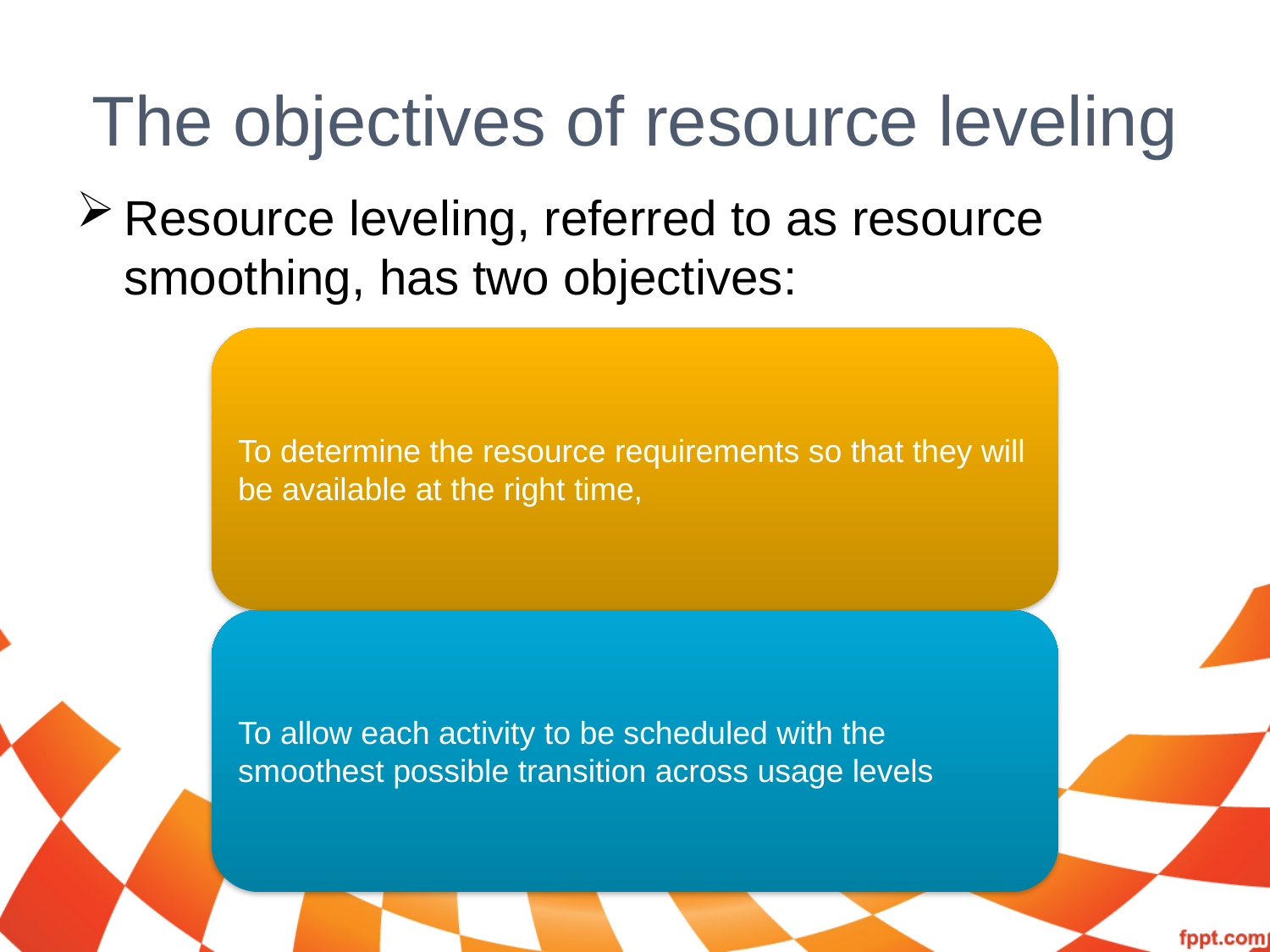

# The objectives of resource leveling
Resource leveling, referred to as resource smoothing, has two objectives:
To determine the resource requirements so that they will be available at the right time,
To allow each activity to be scheduled with the smoothest possible transition across usage levels